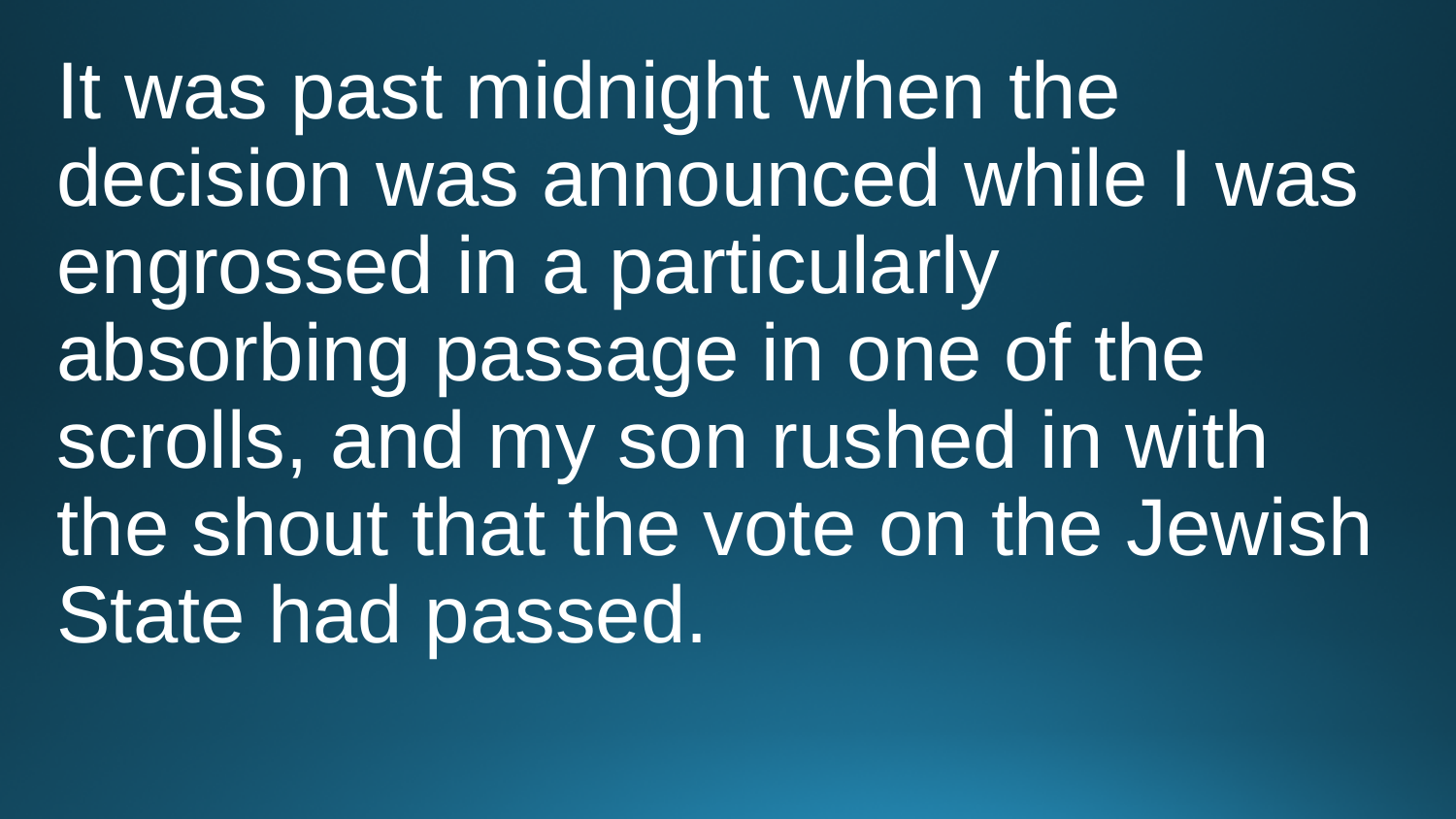

It was past midnight when the decision was announced while I was engrossed in a particularly absorbing passage in one of the scrolls, and my son rushed in with the shout that the vote on the Jewish State had passed.